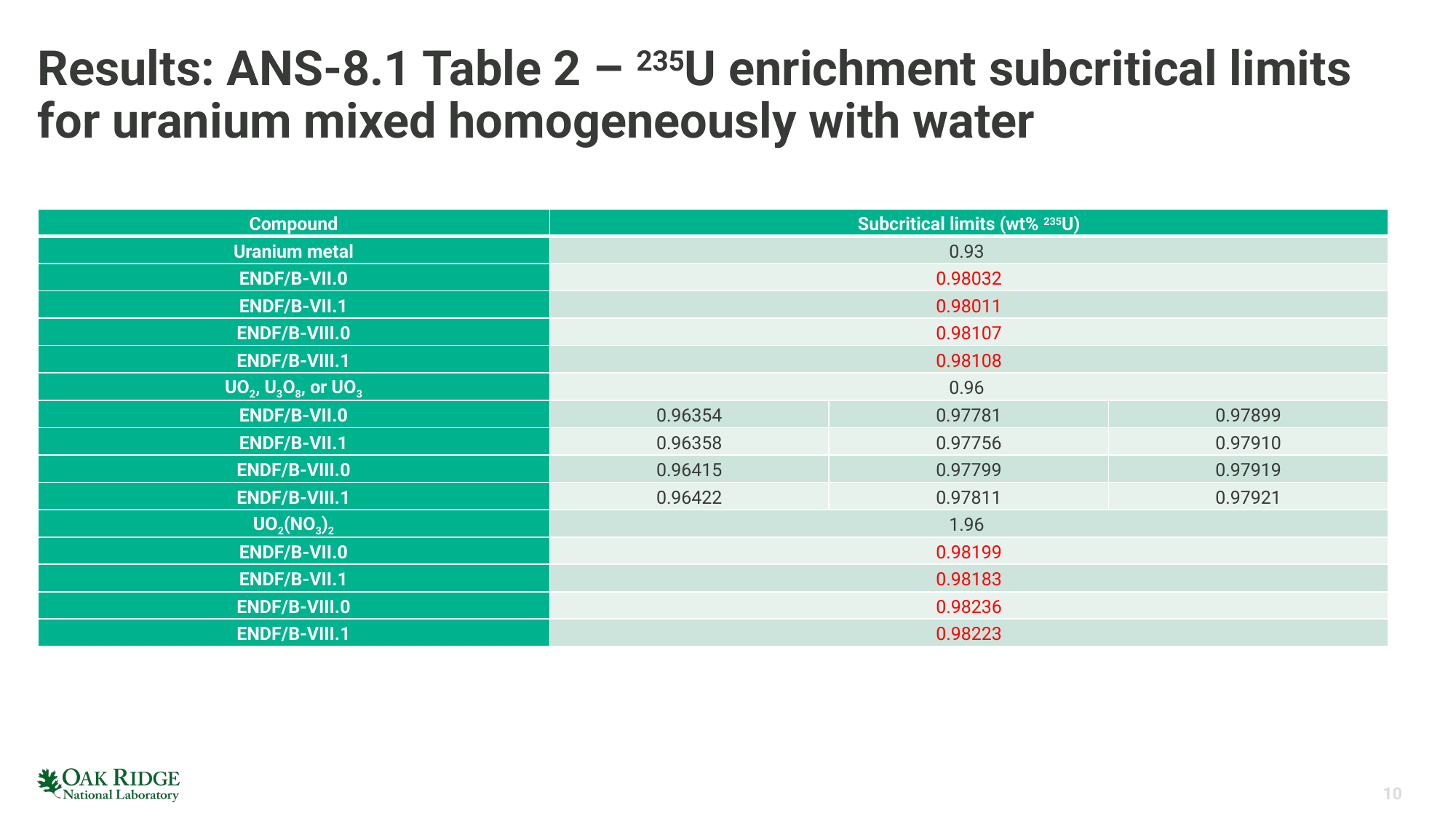

# Results: ANS-8.1 Table 2 – 235U enrichment subcritical limits for uranium mixed homogeneously with water
| Compound | Subcritical limits (wt% 235U) |  |  |
| --- | --- | --- | --- |
| Uranium metal | 0.93 |  |  |
| ENDF/B-VII.0 | 0.98032 |  |  |
| ENDF/B-VII.1 | 0.98011 |  |  |
| ENDF/B-VIII.0 | 0.98107 |  |  |
| ENDF/B-VIII.1 | 0.98108 |  |  |
| UO2, U3O8, or UO3 | 0.96 |  |  |
| ENDF/B-VII.0 | 0.96354 | 0.97781 | 0.97899 |
| ENDF/B-VII.1 | 0.96358 | 0.97756 | 0.97910 |
| ENDF/B-VIII.0 | 0.96415 | 0.97799 | 0.97919 |
| ENDF/B-VIII.1 | 0.96422 | 0.97811 | 0.97921 |
| UO2(NO3)2 | 1.96 |  |  |
| ENDF/B-VII.0 | 0.98199 |  |  |
| ENDF/B-VII.1 | 0.98183 |  |  |
| ENDF/B-VIII.0 | 0.98236 |  |  |
| ENDF/B-VIII.1 | 0.98223 |  |  |